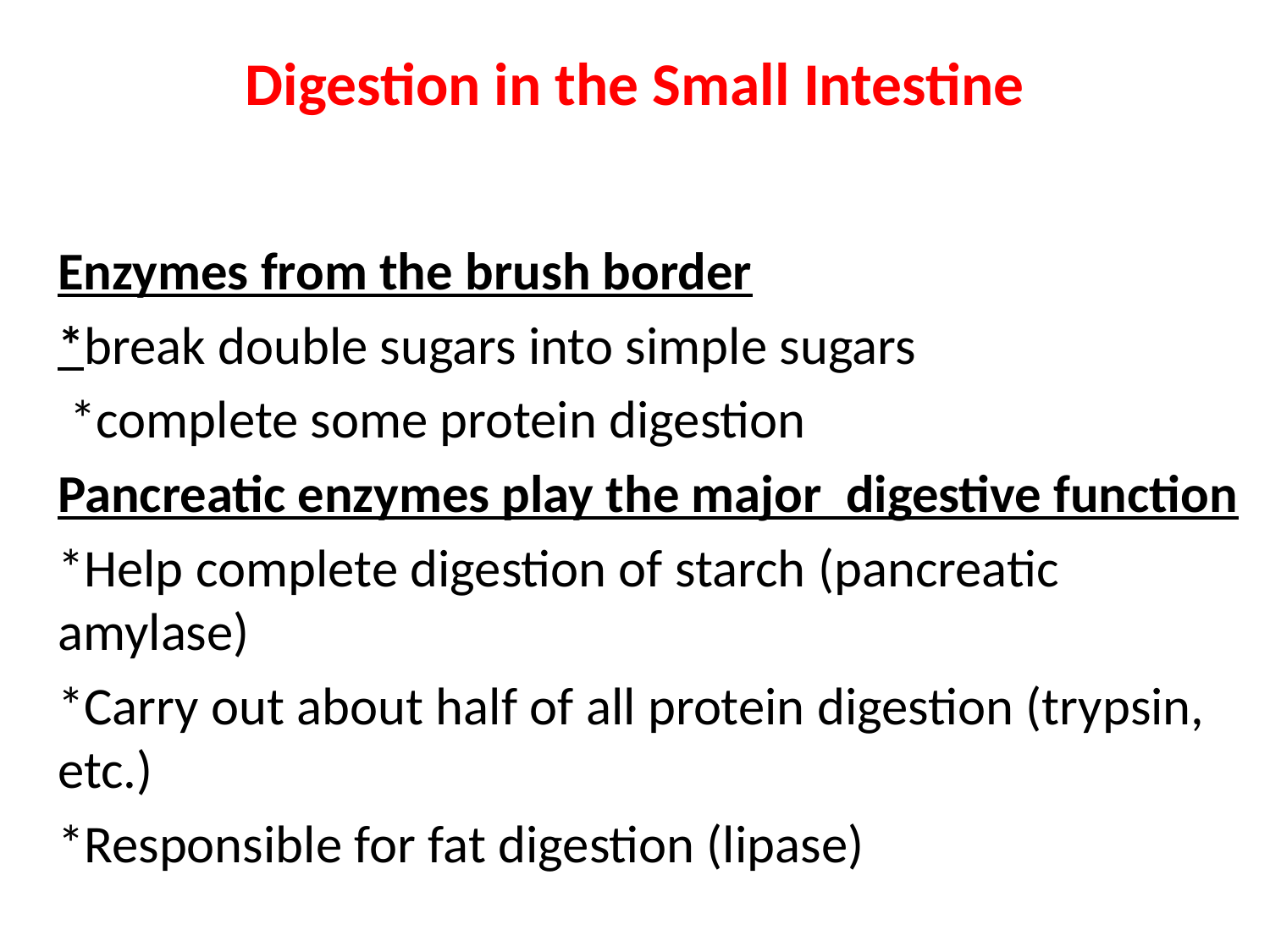

# Digestion in the Small Intestine

Enzymes from the brush border
*break double sugars into simple sugars
 *complete some protein digestion
Pancreatic enzymes play the major  digestive function
*Help complete digestion of starch (pancreatic amylase)
*Carry out about half of all protein digestion (trypsin, etc.)
*Responsible for fat digestion (lipase)